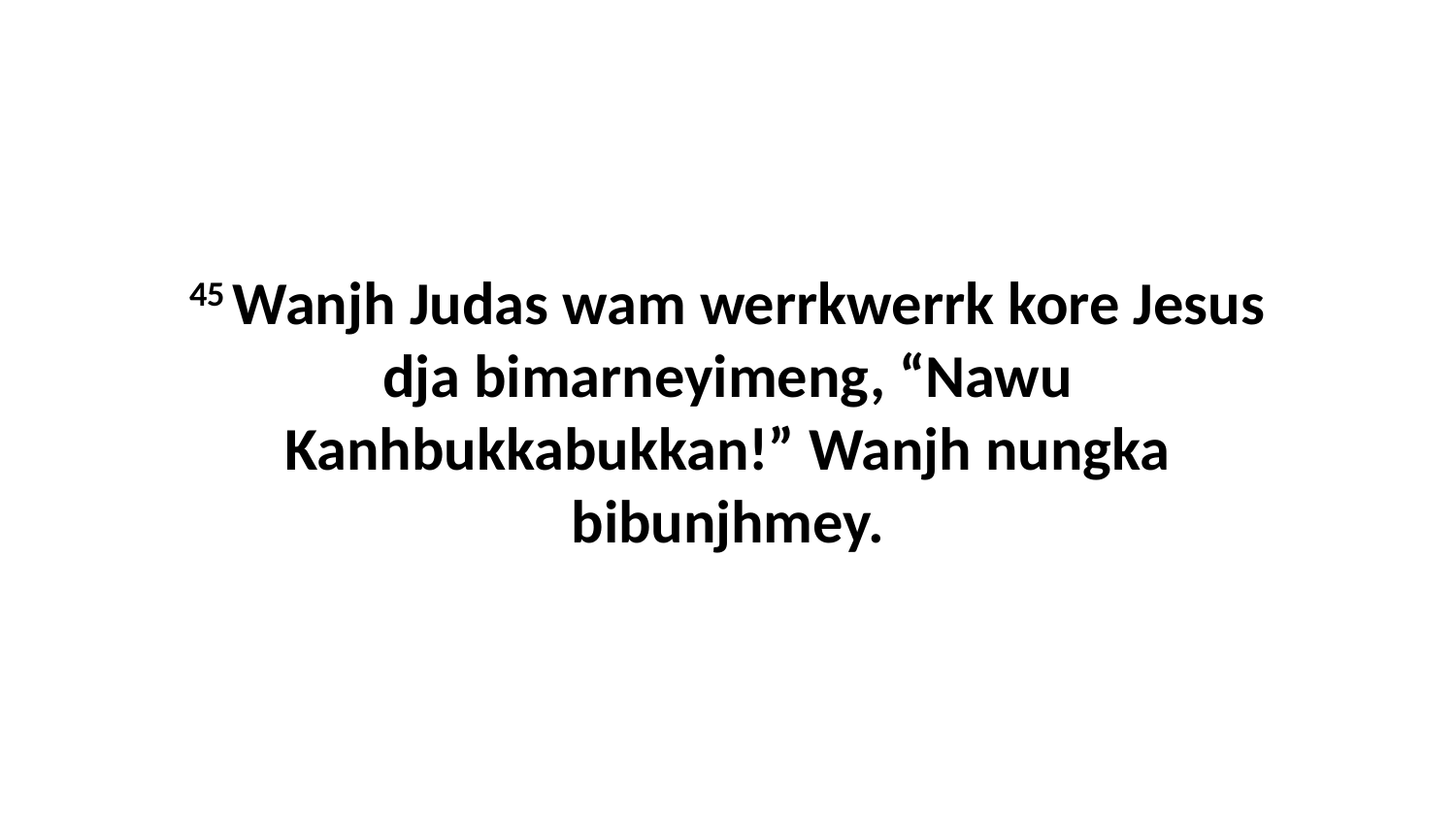

45 Wanjh Judas wam werrkwerrk kore Jesus dja bimarneyimeng, “Nawu Kanhbukkabukkan!” Wanjh nungka bibunjhmey.